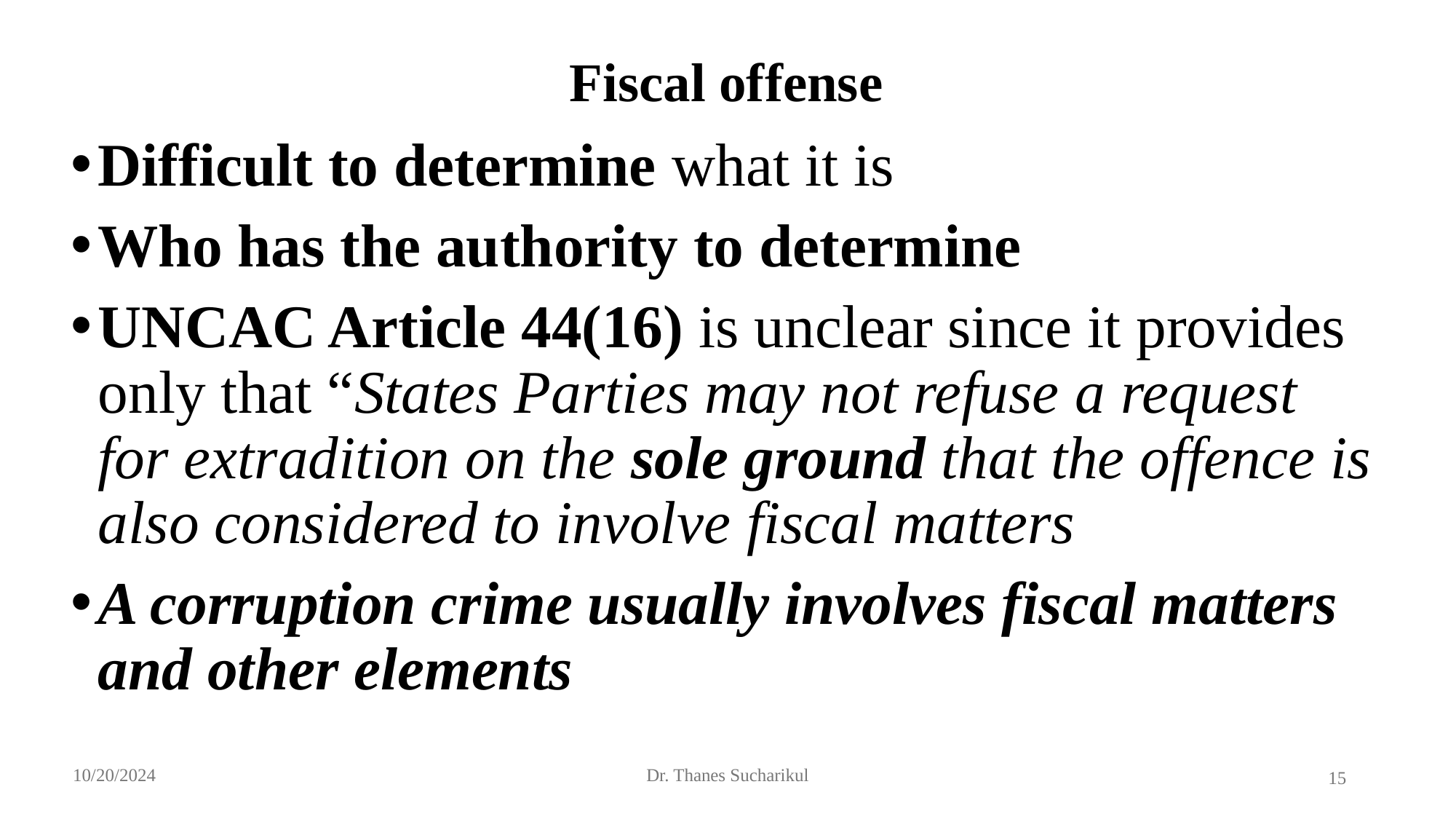

# Fiscal offense
Difficult to determine what it is
Who has the authority to determine
UNCAC Article 44(16) is unclear since it provides only that “States Parties may not refuse a request for extradition on the sole ground that the offence is also considered to involve fiscal matters
A corruption crime usually involves fiscal matters and other elements
10/20/2024
Dr. Thanes Sucharikul
15